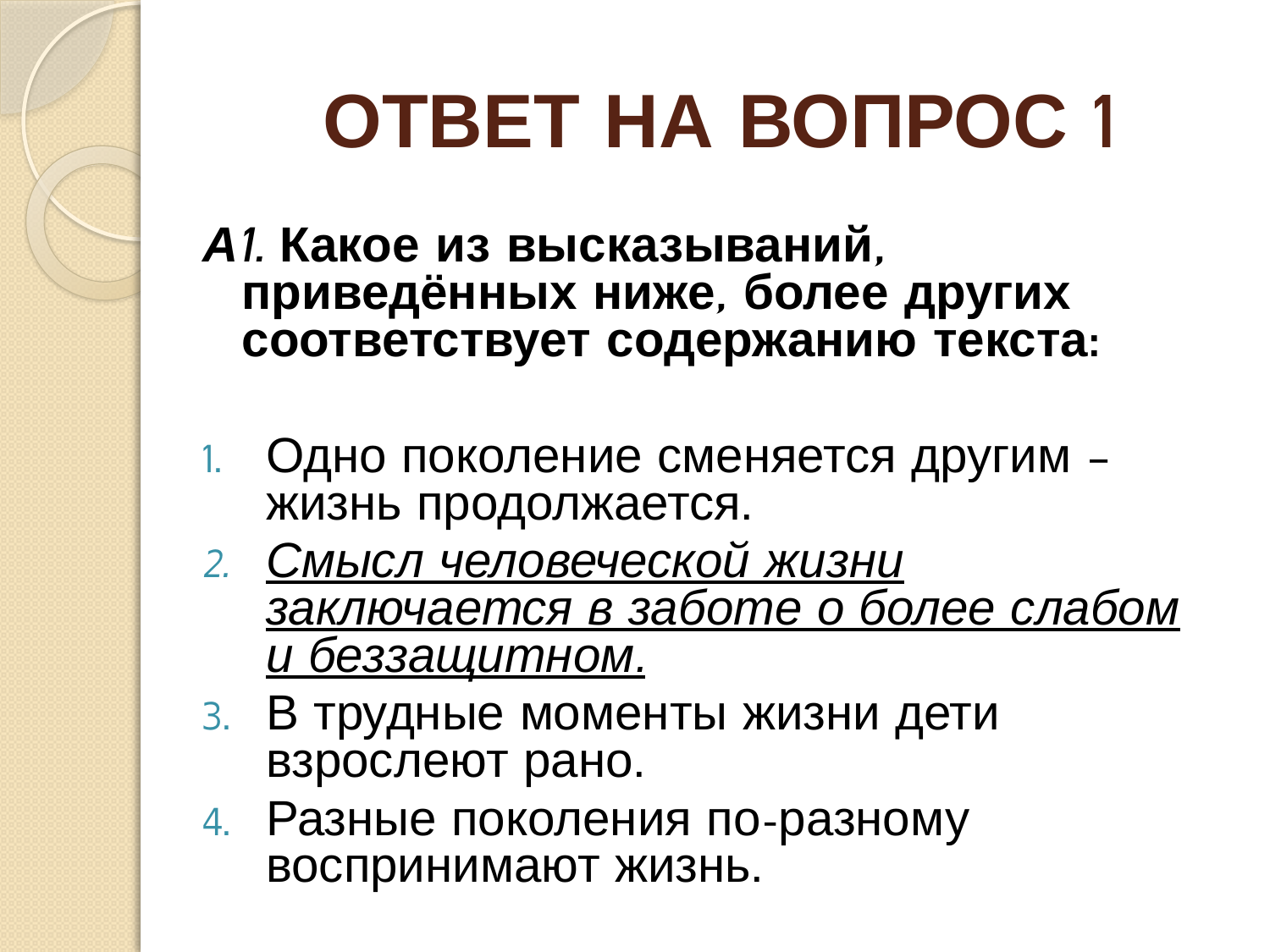

# ОТВЕТ НА ВОПРОС 1
А1. Какое из высказываний, приведённых ниже, более других соответствует содержанию текста:

Одно поколение сменяется другим – жизнь продолжается.
Смысл человеческой жизни заключается в заботе о более слабом и беззащитном.
В трудные моменты жизни дети взрослеют рано.
Разные поколения по-разному воспринимают жизнь.